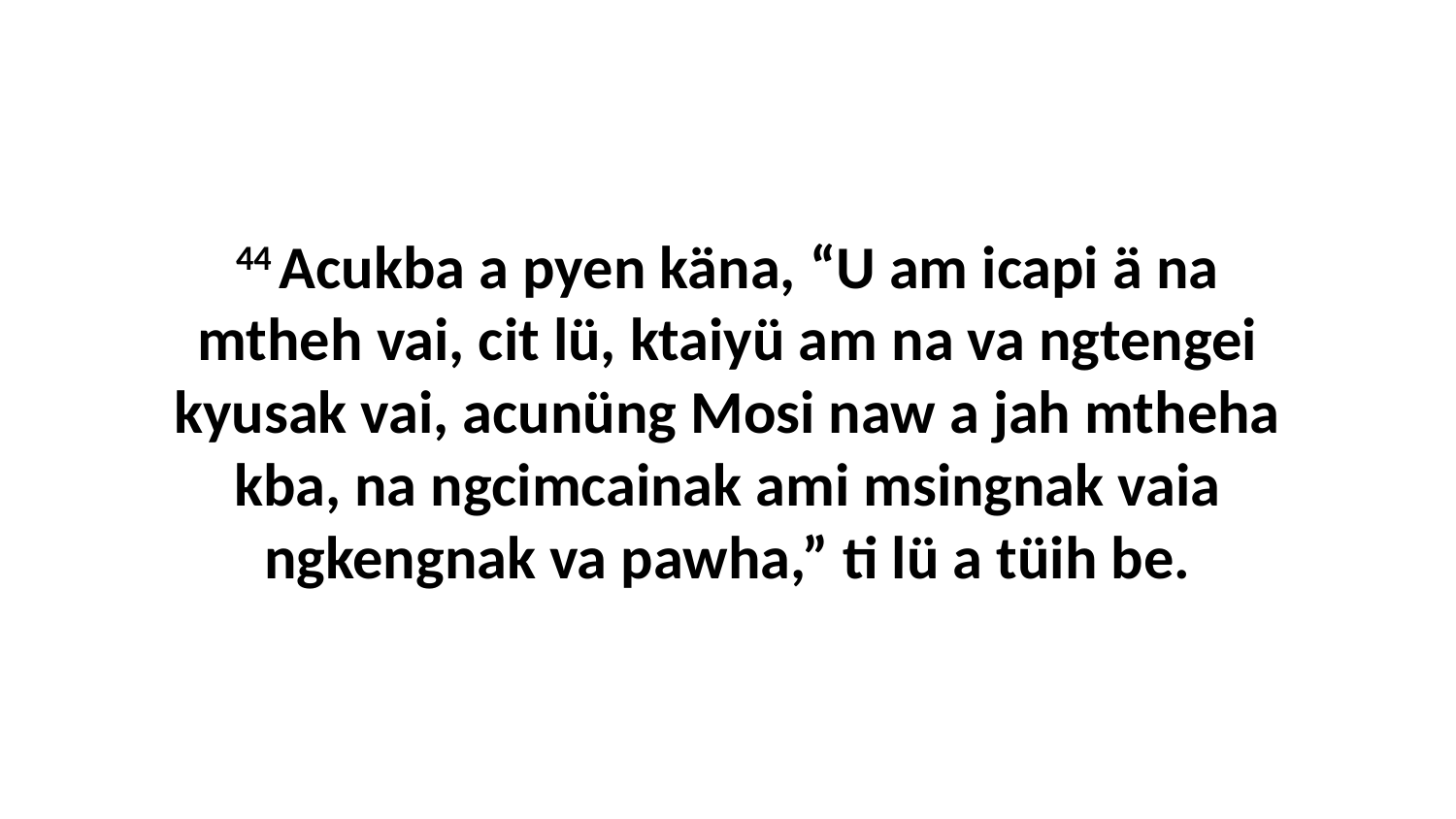

44 Acukba a pyen käna, “U am icapi ä na mtheh vai, cit lü, ktaiyü am na va ngtengei kyusak vai, acunüng Mosi naw a jah mtheha kba, na ngcimcainak ami msingnak vaia ngkengnak va pawha,” ti lü a tüih be.